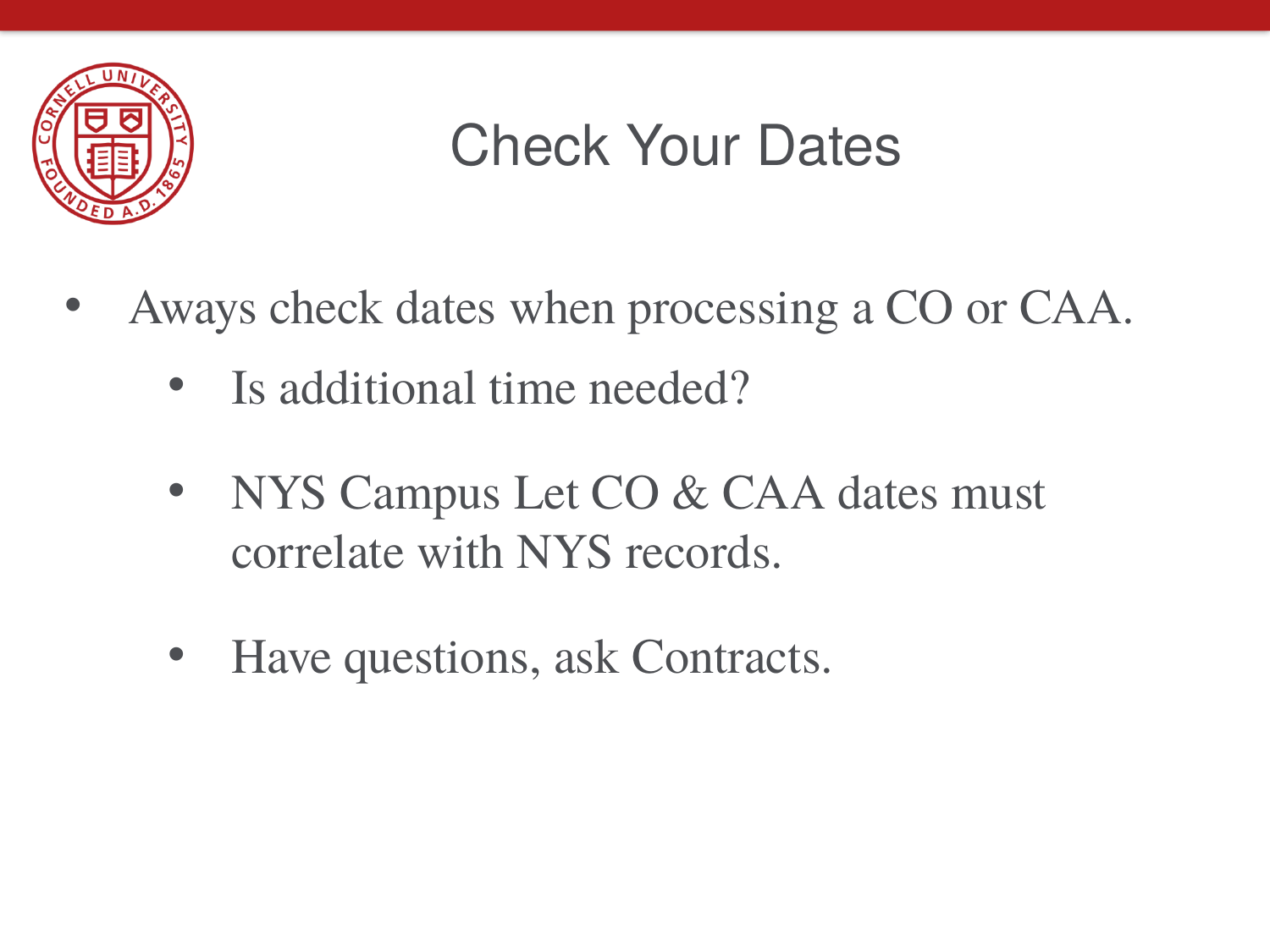

# Check Your Dates
Aways check dates when processing a CO or CAA.

Is additional time needed?

NYS Campus Let CO & CAA dates must correlate with NYS records.

Have questions, ask Contracts.